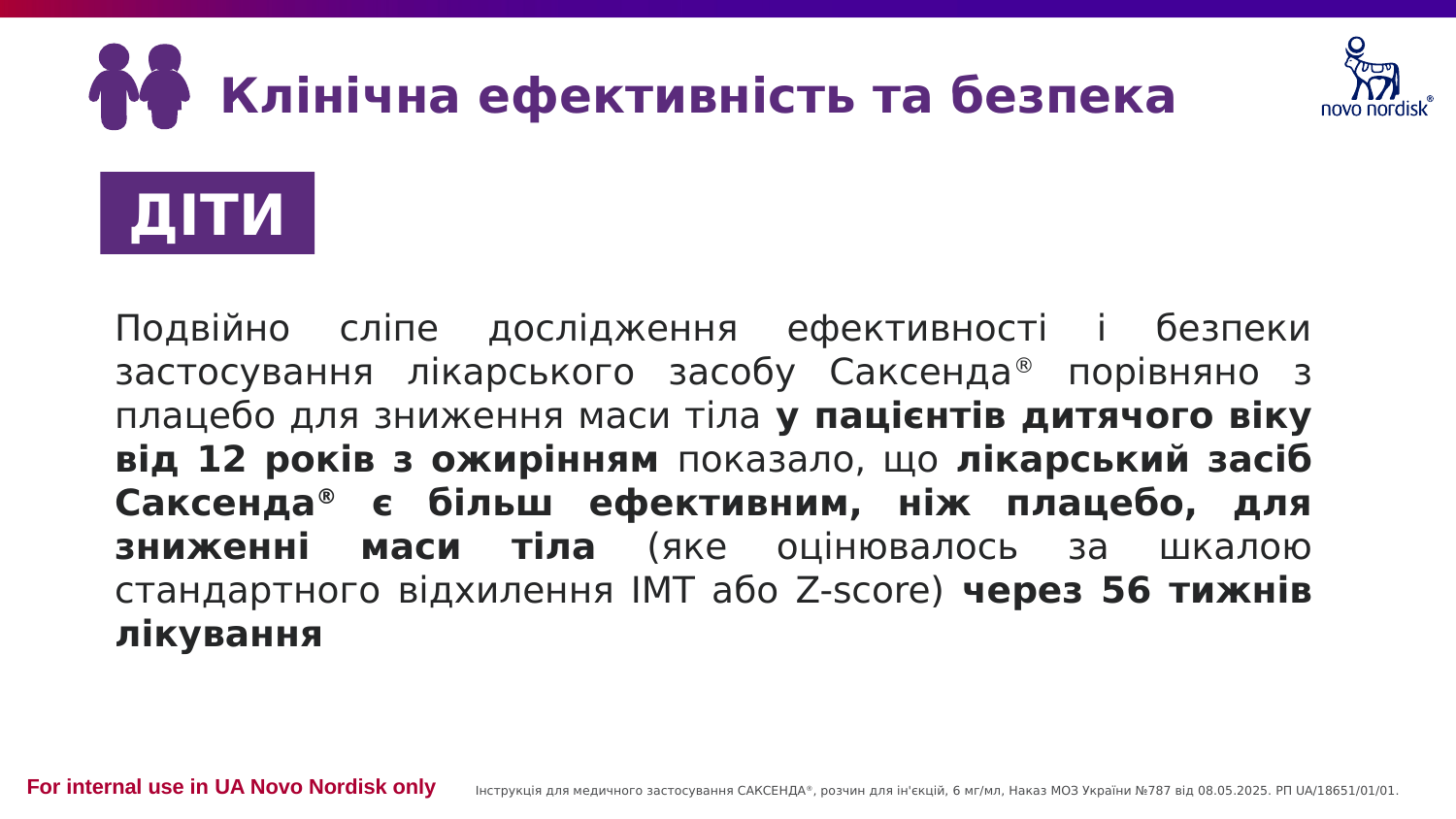

# Клінічна ефективність та безпека
ДІТИ
Подвійно сліпе дослідження ефективності і безпеки застосування лікарського засобу Саксенда® порівняно з плацебо для зниження маси тіла у пацієнтів дитячого віку від 12 років з ожирінням показало, що лікарський засіб Саксенда® є більш ефективним, ніж плацебо, для зниженні маси тіла (яке оцінювалось за шкалою стандартного відхилення ІМТ або Z-score) через 56 тижнів лікування